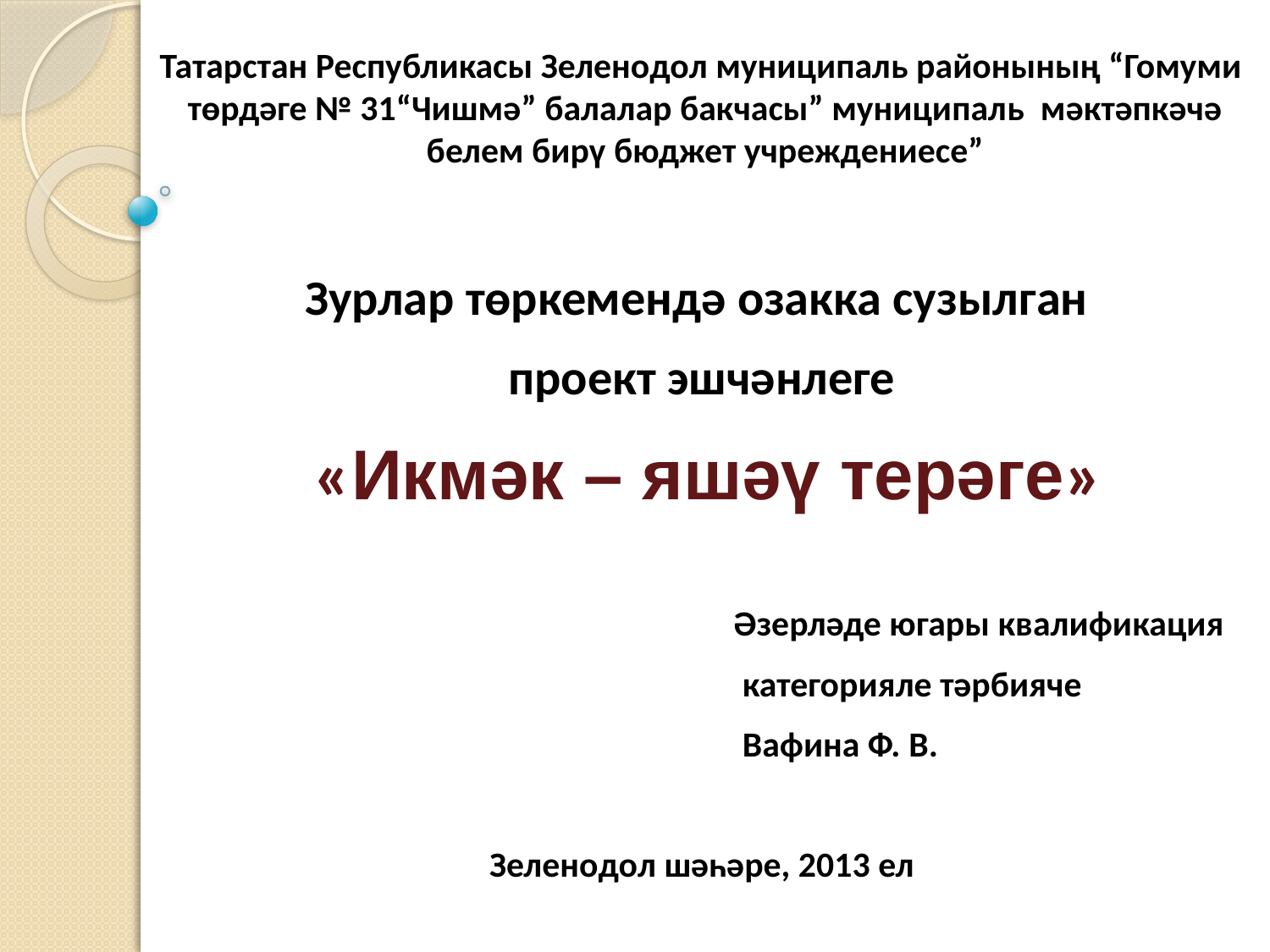

# Татарстан Республикасы Зеленодол муниципаль районының “Гомуми  төрдәге № 31“Чишмә” балалар бакчасы” муниципаль  мәктәпкәчә белем бирү бюджет учреждениесе”
Зурлар төркемендә озакка сузылган
проект эшчәнлеге
 «Икмәк – яшәү терәге»

                                                           Әзерләде югары квалификация
                                                                       категорияле тәрбияче
                                                                       Вафина Ф. В.

Зеленодол шәһәре, 2013 ел